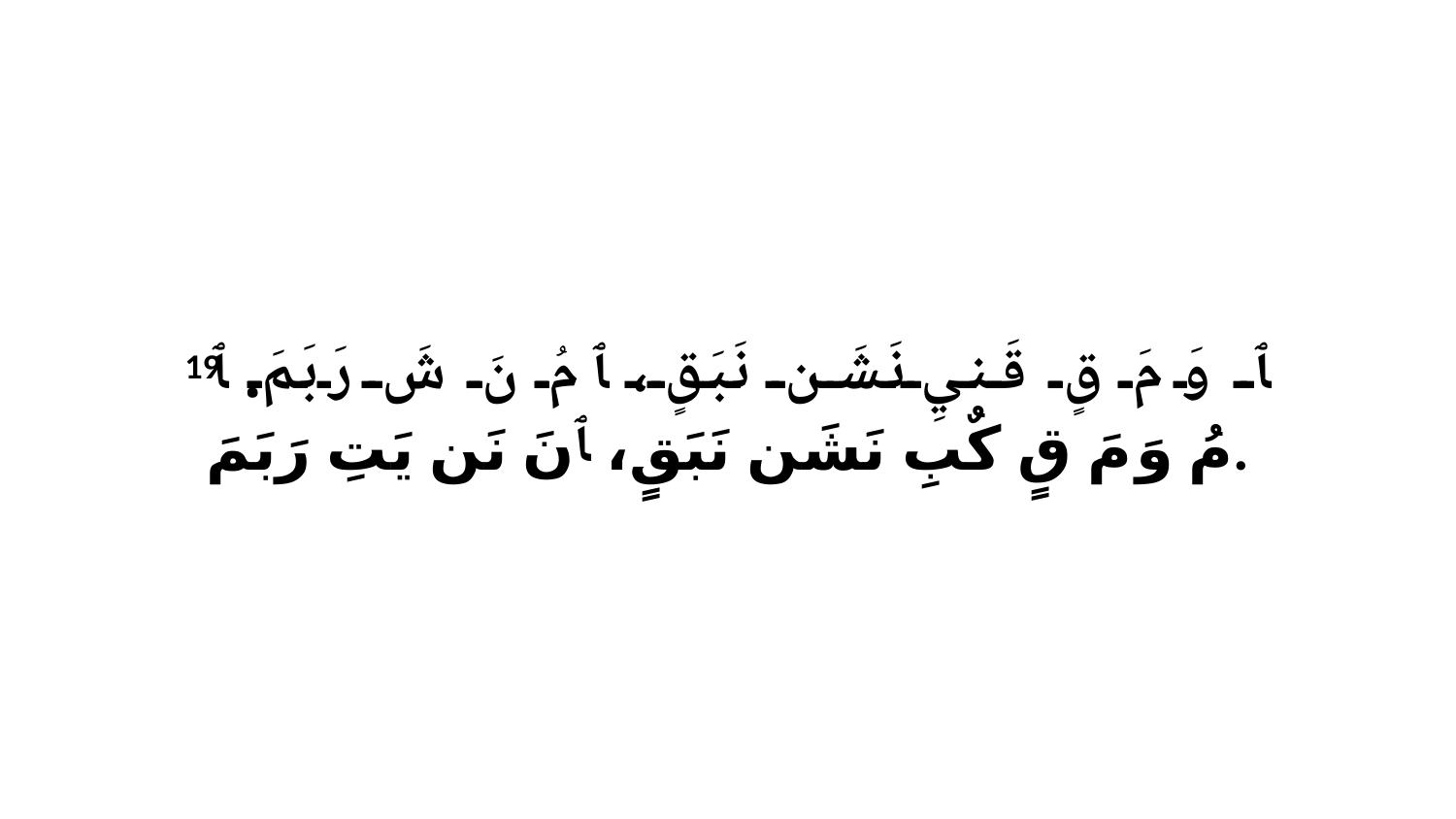

19 ﭑ وَ مَ قٍ قَنيِ نَشَن نَبَقٍ، ﭑ مُ نَ شَ رَبَمَ. ﭑ مُ وَ مَ قٍ كٌبِ نَشَن نَبَقٍ، ﭑ نَ نَن يَتِ رَبَمَ.